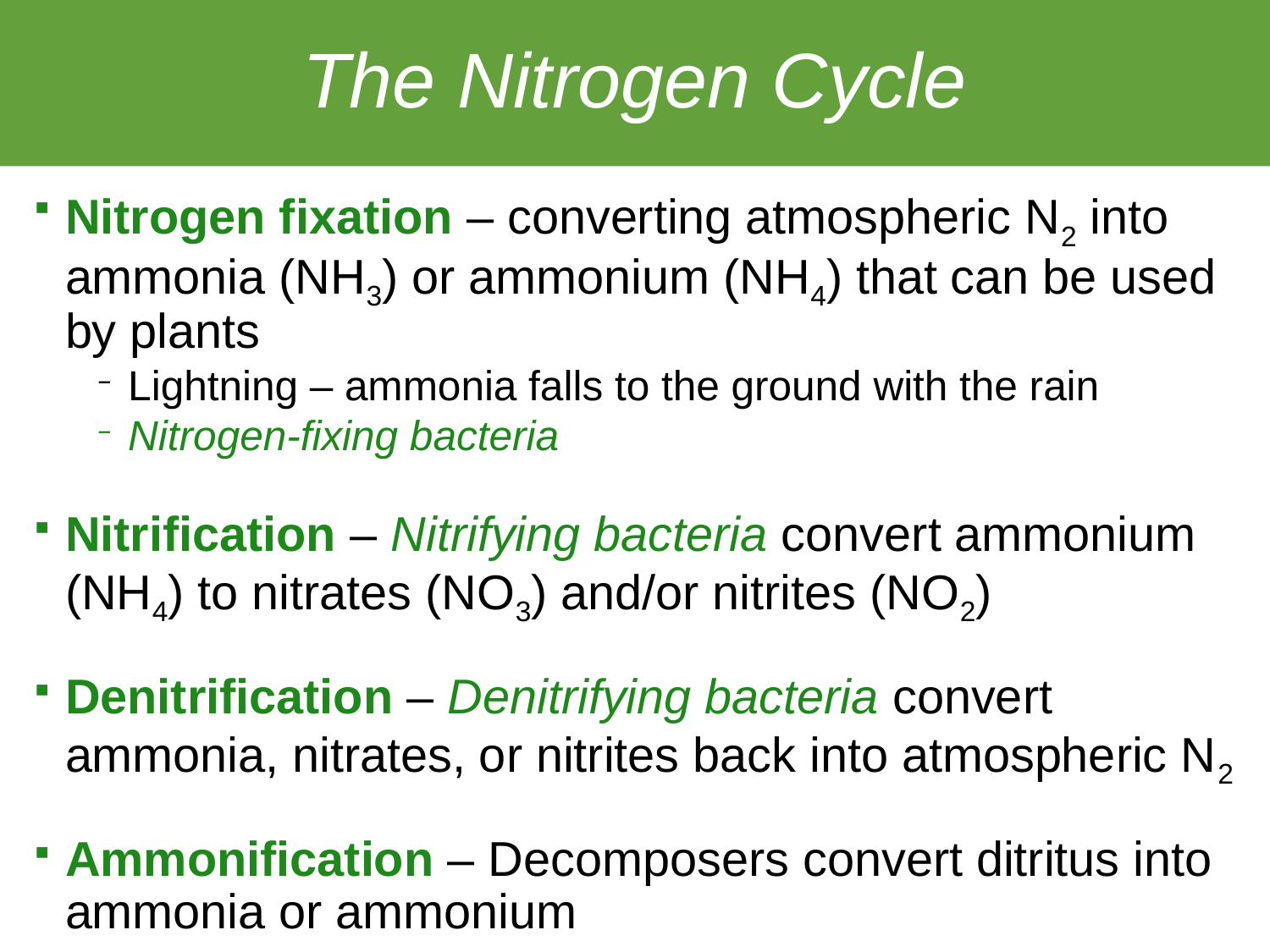

The Nitrogen Cycle
Nitrogen fixation – converting atmospheric N2 into ammonia (NH3) or ammonium (NH4) that can be used by plants
Lightning – ammonia falls to the ground with the rain
Nitrogen-fixing bacteria

Nitrification – Nitrifying bacteria convert ammonium (NH4) to nitrates (NO3) and/or nitrites (NO2)

Denitrification – Denitrifying bacteria convert ammonia, nitrates, or nitrites back into atmospheric N2

Ammonification – Decomposers convert ditritus into ammonia or ammonium